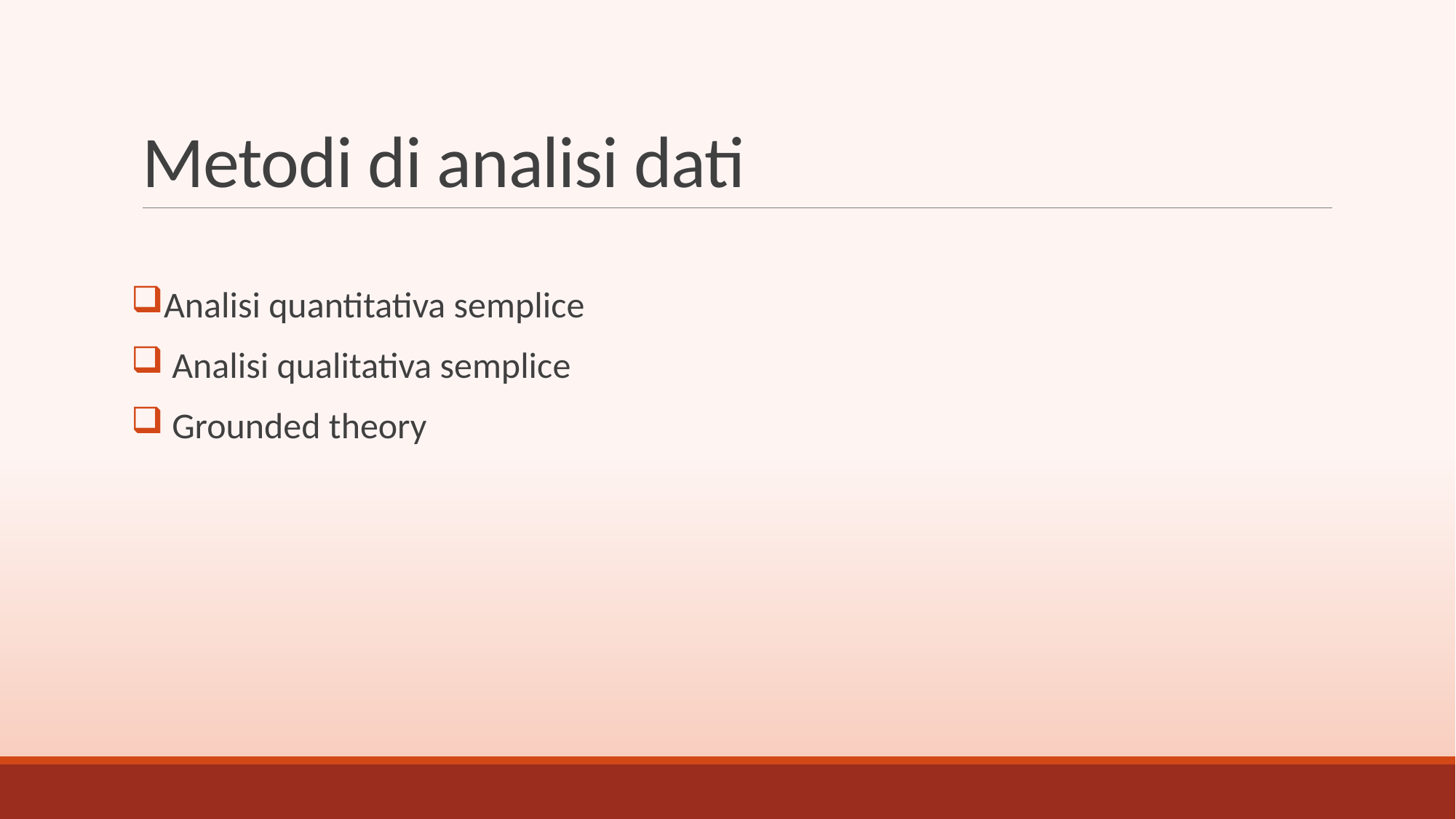

# Metodi di analisi dati

Analisi quantitativa semplice
 Analisi qualitativa semplice
 Grounded theory